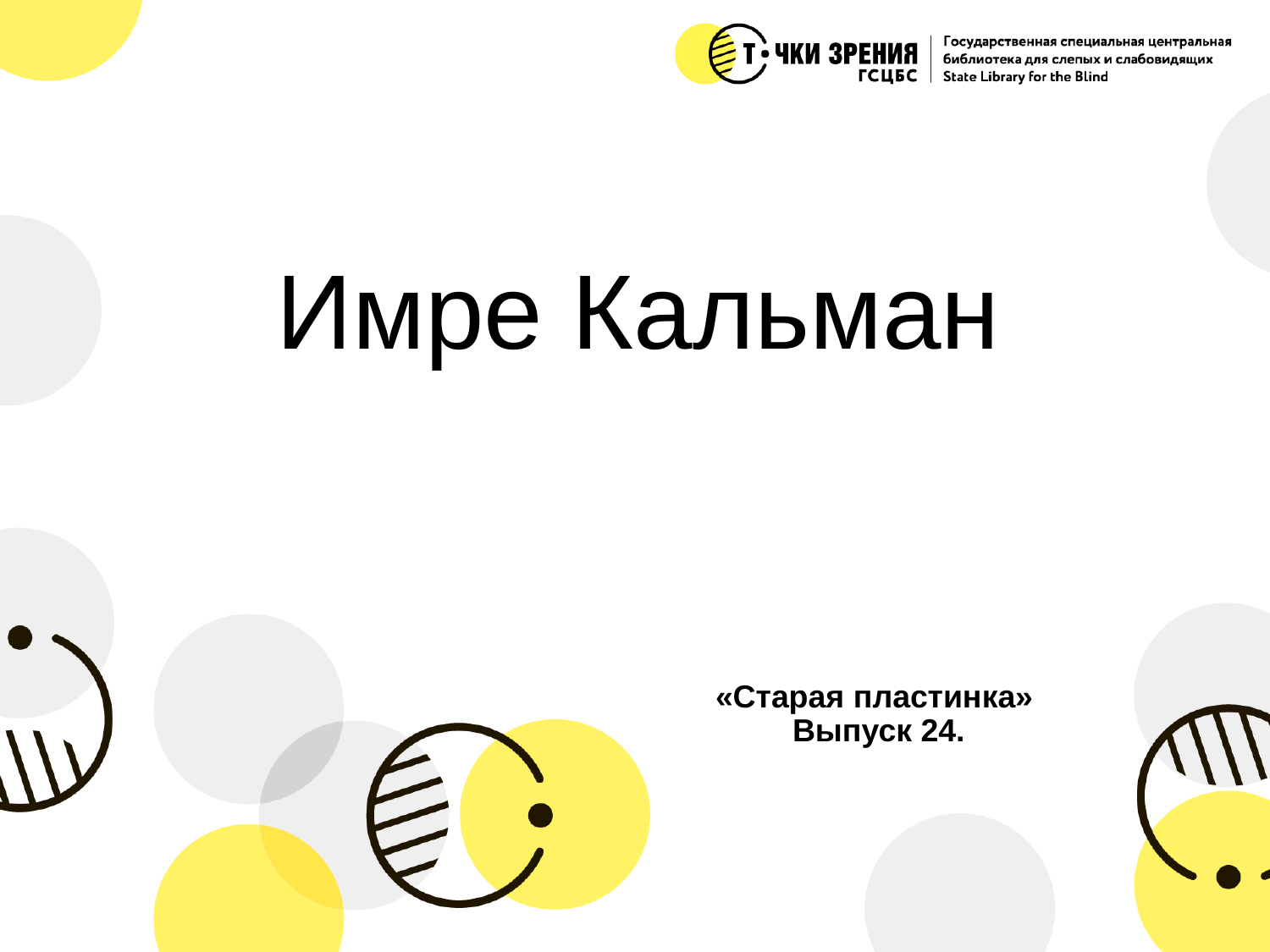

# Имре Кальман

«Старая пластинка»   Выпуск 24.